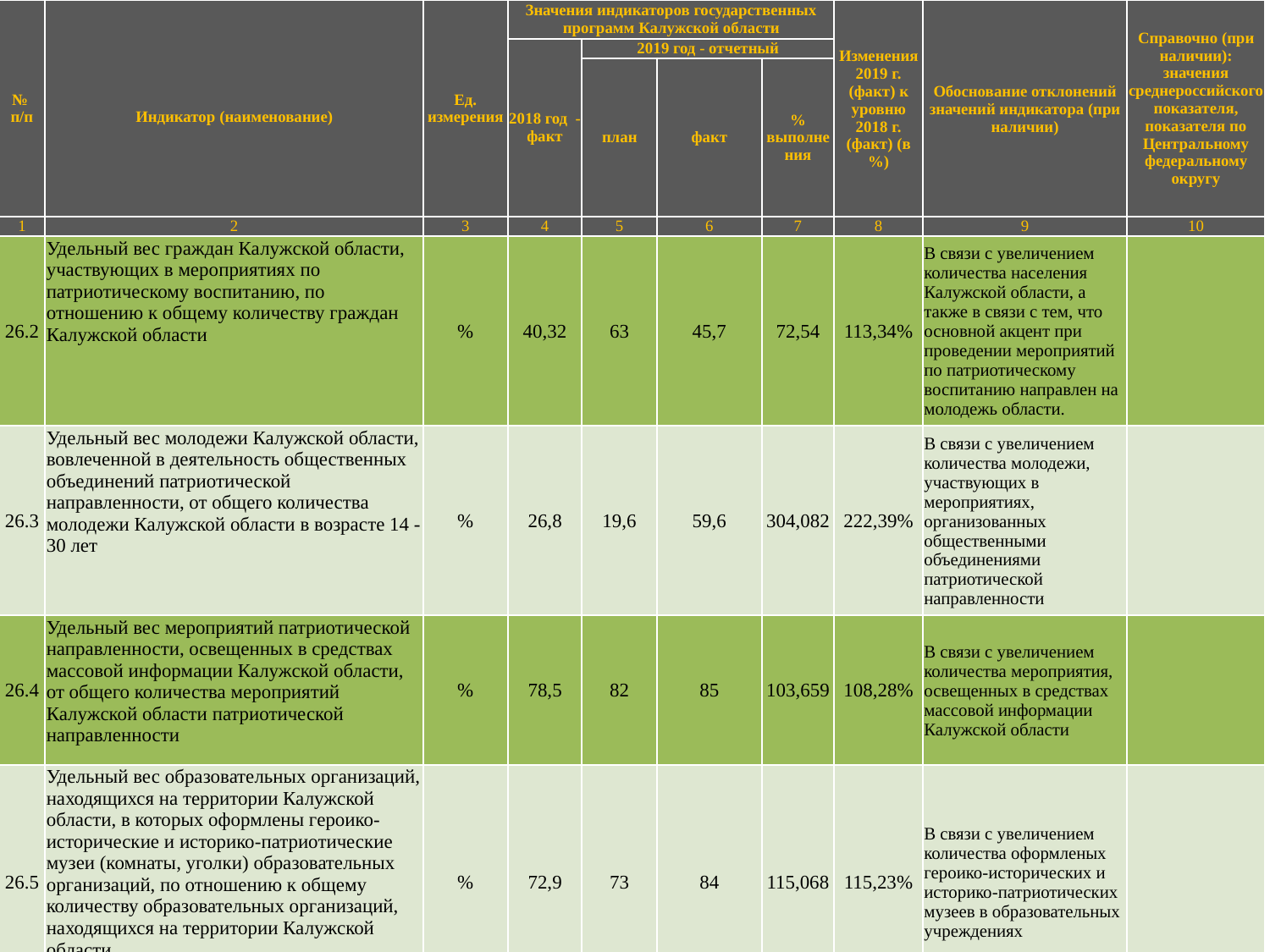

| № п/п | Индикатор (наименование) | Ед. измерения | Значения индикаторов государственных программ Калужской области |  |  |  | Изменения 2019 г. (факт) к уровню 2018 г. (факт) (в %) | Обоснование отклонений значений индикатора (при наличии) | Справочно (при наличии): значения среднероссийского показателя, показателя по Центральному федеральному округу |
| --- | --- | --- | --- | --- | --- | --- | --- | --- | --- |
|  |  |  | 2018 год - факт | 2019 год - отчетный |  |  |  |  |  |
|  |  |  |  | план | факт | % выполнения |  |  |  |
| 1 | 2 | 3 | 4 | 5 | 6 | 7 | 8 | 9 | 10 |
| 26.2 | Удельный вес граждан Калужской области, участвующих в мероприятиях по патриотическому воспитанию, по отношению к общему количеству граждан Калужской области | % | 40,32 | 63 | 45,7 | 72,54 | 113,34% | В связи с увеличением количества населения Калужской области, а также в связи с тем, что основной акцент при проведении мероприятий по патриотическому воспитанию направлен на молодежь области. |  |
| 26.3 | Удельный вес молодежи Калужской области, вовлеченной в деятельность общественных объединений патриотической направленности, от общего количества молодежи Калужской области в возрасте 14 - 30 лет | % | 26,8 | 19,6 | 59,6 | 304,082 | 222,39% | В связи с увеличением количества молодежи, участвующих в мероприятиях, организованных общественными объединениями патриотической направленности |  |
| 26.4 | Удельный вес мероприятий патриотической направленности, освещенных в средствах массовой информации Калужской области, от общего количества мероприятий Калужской области патриотической направленности | % | 78,5 | 82 | 85 | 103,659 | 108,28% | В связи с увеличением количества мероприятия, освещенных в средствах массовой информации Калужской области |  |
| 26.5 | Удельный вес образовательных организаций, находящихся на территории Калужской области, в которых оформлены героико-исторические и историко-патриотические музеи (комнаты, уголки) образовательных организаций, по отношению к общему количеству образовательных организаций, находящихся на территории Калужской области | % | 72,9 | 73 | 84 | 115,068 | 115,23% | В связи с увеличением количества оформленых героико-исторических и историко-патриотических музеев в образовательных учреждениях |  |